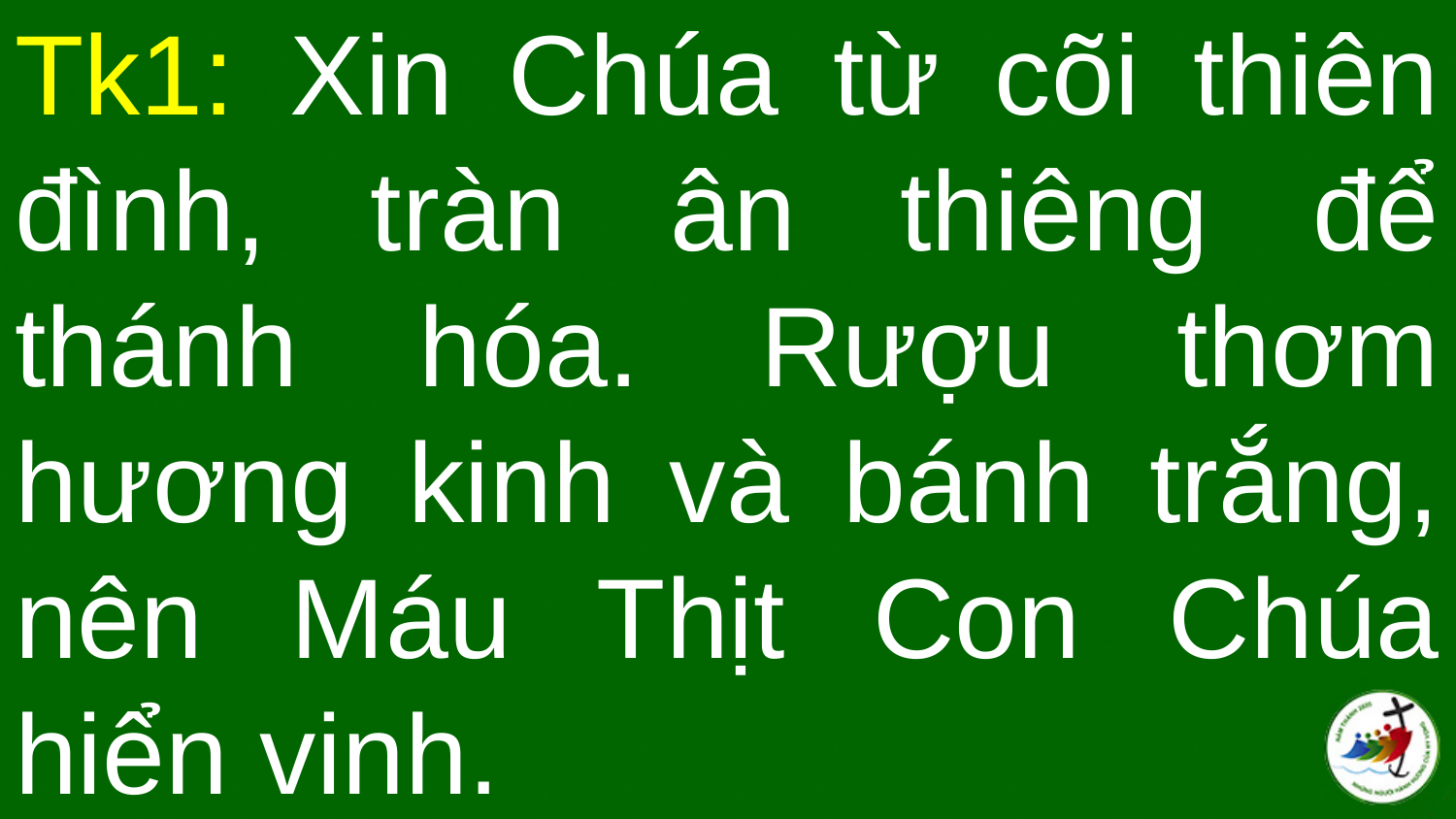

# Tk1: Xin Chúa từ cõi thiên đình, tràn ân thiêng để thánh hóa. Rượu thơm hương kinh và bánh trắng, nên Máu Thịt Con Chúa hiển vinh.